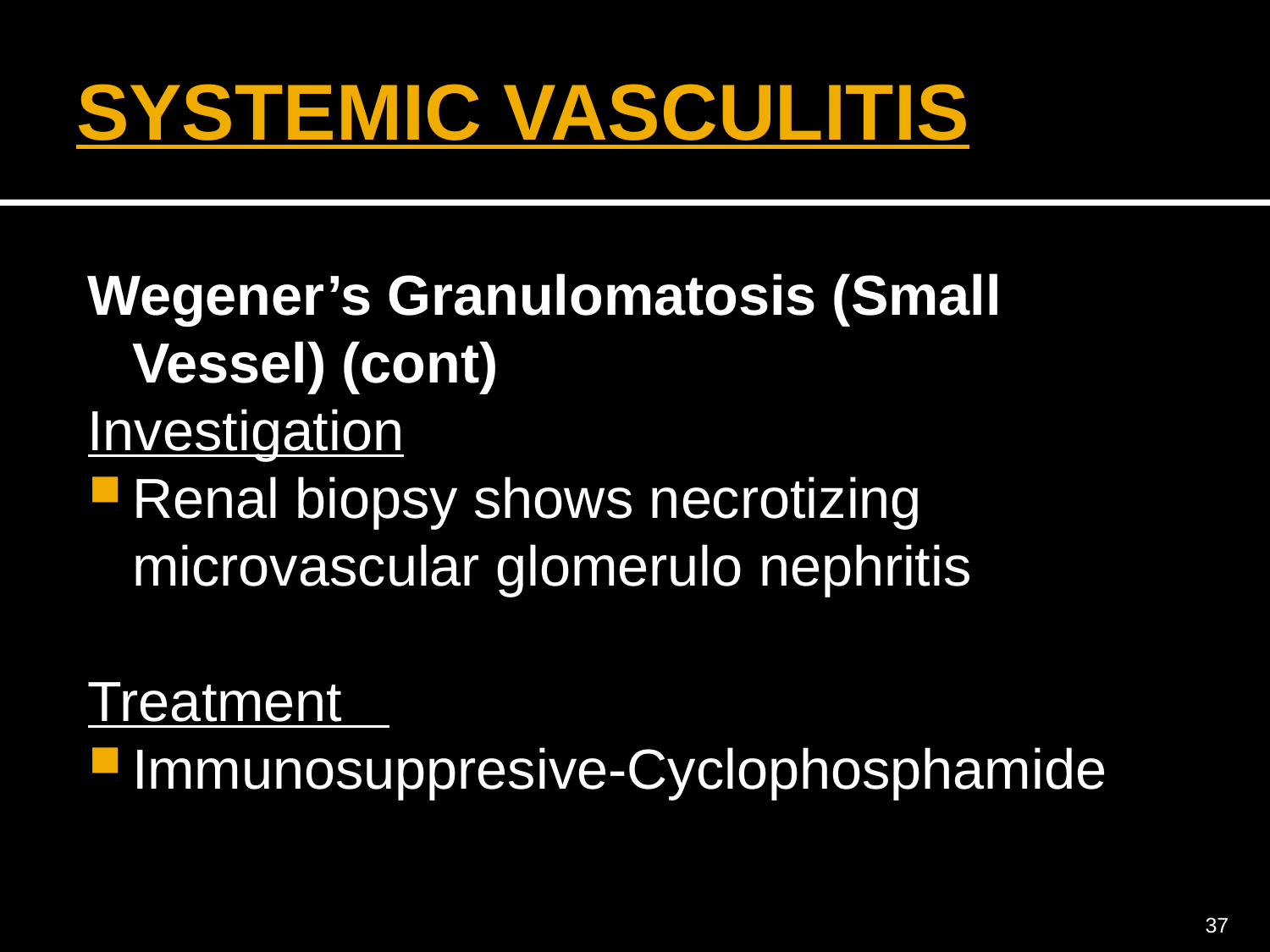

# SYSTEMIC VASCULITIS
Wegener’s Granulomatosis (Small Vessel) (cont)
Investigation
Renal biopsy shows necrotizing microvascular glomerulo nephritis

Treatment
Immunosuppresive-Cyclophosphamide
37